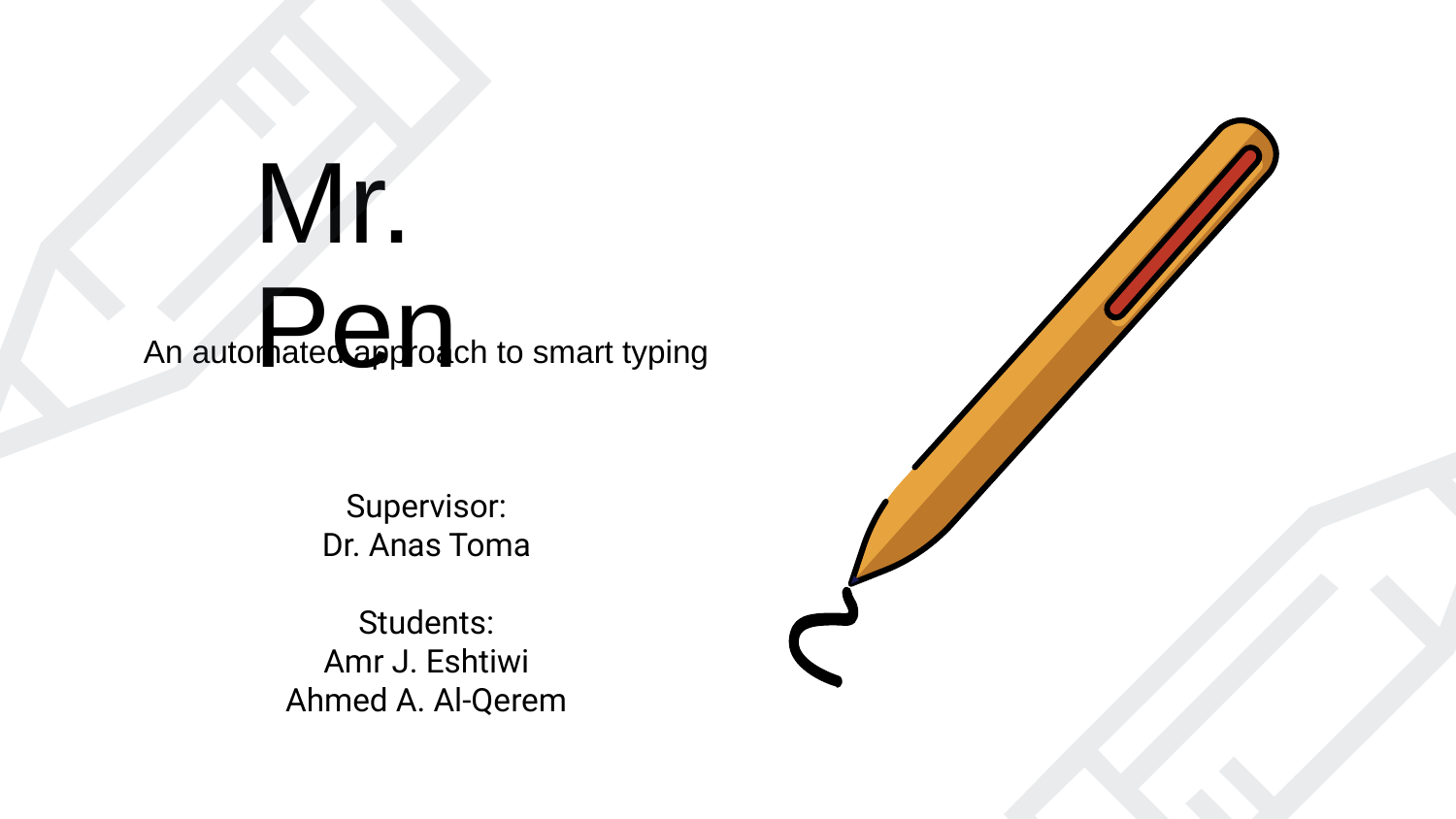

# Mr. Pen
An automated approach to smart typing

Supervisor:
Dr. Anas Toma

Students:
Amr J. Eshtiwi
Ahmed A. Al-Qerem